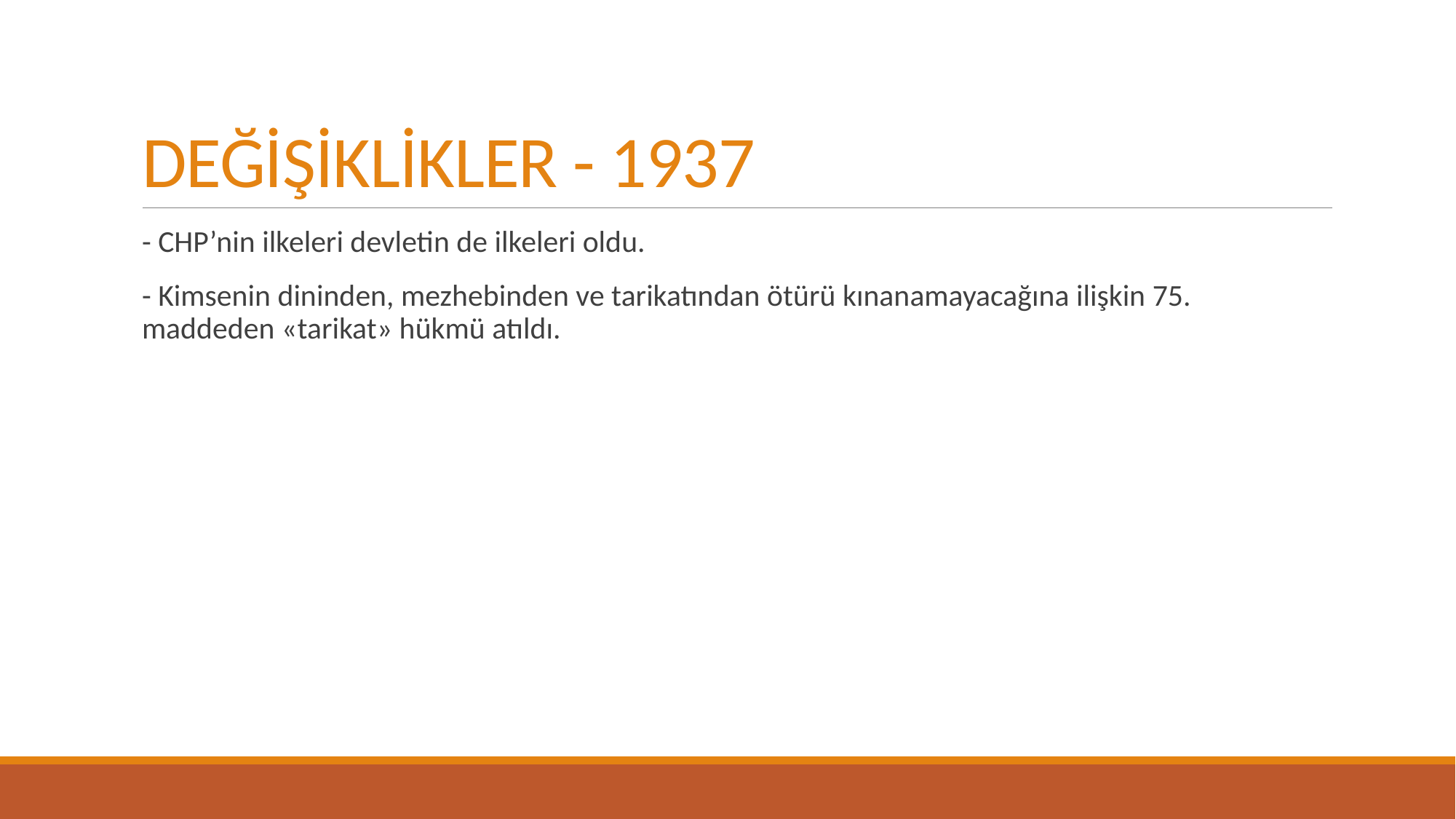

# DEĞİŞİKLİKLER - 1937
- CHP’nin ilkeleri devletin de ilkeleri oldu.
- Kimsenin dininden, mezhebinden ve tarikatından ötürü kınanamayacağına ilişkin 75. maddeden «tarikat» hükmü atıldı.